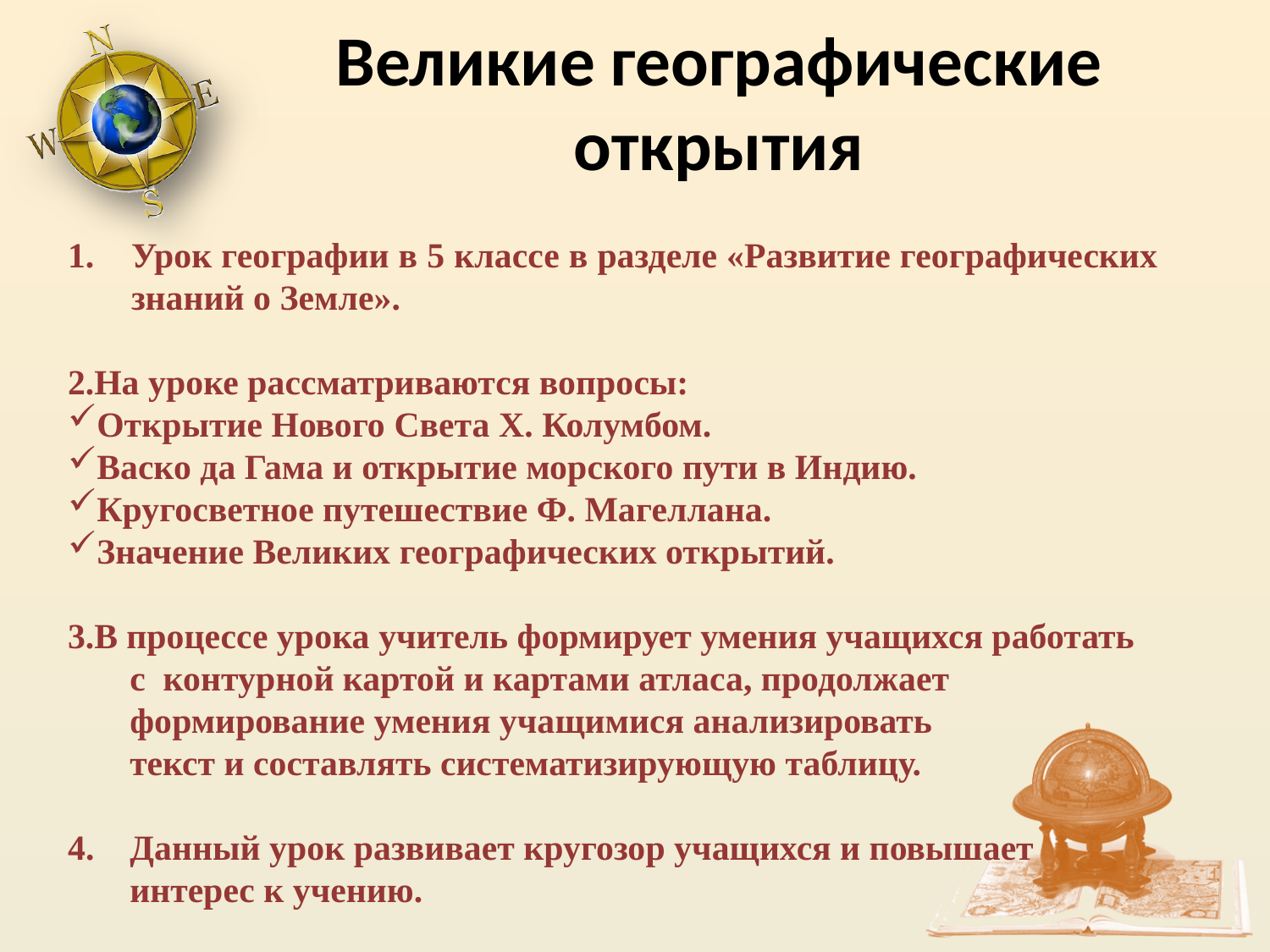

# Великие географические открытия
Урок географии в 5 классе в разделе «Развитие географических     знаний о Земле».

На уроке рассматриваются вопросы:
Открытие Нового Света Х. Колумбом.
Васко да Гама и открытие морского пути в Индию.
Кругосветное путешествие Ф. Магеллана.
Значение Великих географических открытий.

В процессе урока учитель формирует умения учащихся работать
       с  контурной картой и картами атласа, продолжает
       формирование умения учащимися анализировать
       текст и составлять систематизирующую таблицу.

4.    Данный урок развивает кругозор учащихся и повышает
       интерес к учению.